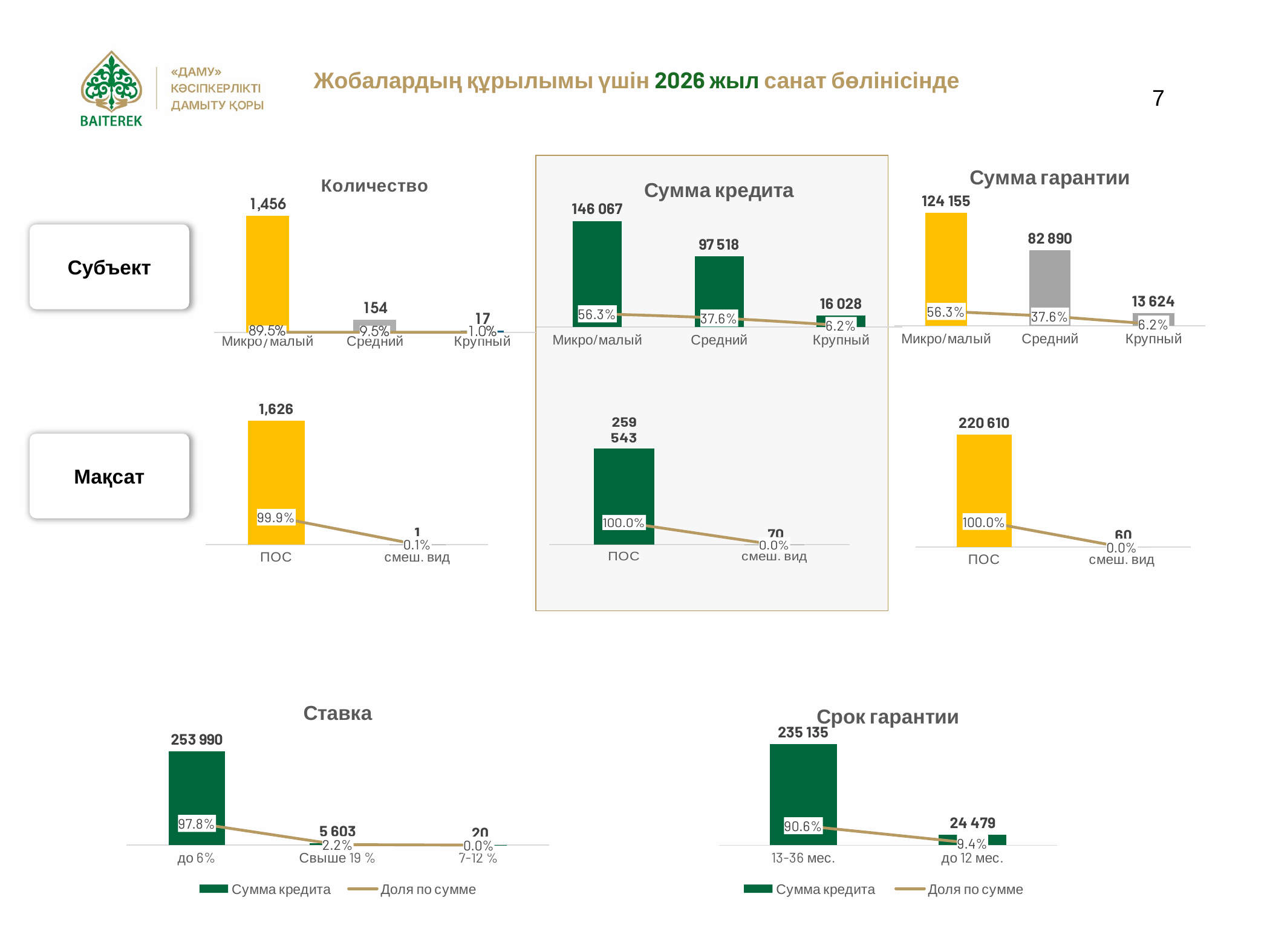

Жобалардың құрылымы үшін 2026 жыл санат бөлінісінде

### Chart: Сумма гарантии

| Category | Сумма по полю Сумма гарантии | Сумма по полю Сумма гарантии2 |
|---|---|---|
| Микро/малый | 124155214505.55 | 0.562629923073311 |
| Средний | 82890218000.0 | 0.3756307551205207 |
| Крупный | 13623979863.0 | 0.061739321806168465 |

### Chart: Сумма кредита

| Category | Сумма по полю Сумма кредита | Сумма по полю Сумма кредита2 |
|---|---|---|
| Микро/малый | 146067311183.0 | 0.5626338870650128 |
| Средний | 97517903530.0 | 0.3756273506861164 |
| Крупный | 16028211604.0 | 0.061738762248870795 |

### Chart: Количество

| Category | Количество по полю Свод субъектность | Количество по полю Свод субъектность2 |
|---|---|---|
| Микро/малый | 1456.0 | 0.8948985863552551 |
| Средний | 154.0 | 0.09465273509526737 |
| Крупный | 17.0 | 0.010448678549477565 |
Субъект

### Chart

| Category | Количество по полю Свод цель | Количество по полю Свод цель2 |
|---|---|---|
| ПОС | 1626.0 | 0.9993853718500307 |
| смеш. вид | 1.0 | 0.0006146281499692685 |

### Chart

| Category | Сумма по полю Сумма кредита | Сумма по полю Сумма кредита2 |
|---|---|---|
| ПОС | 259543426317.0 | 0.9997303683365184 |
| смеш. вид | 70000000.0 | 0.00026963166348155956 |

### Chart

| Category | Сумма по полю Сумма гарантии | Сумма по полю Сумма гарантии2 |
|---|---|---|
| ПОС | 220609912368.55 | 0.9997303658927562 |
| смеш. вид | 59500000.0 | 0.00026963410724376404 |
Мақсат

### Chart: Ставка

| Category | Сумма кредита    | Доля по сумме |
|---|---|---|
| до 6% | 253990390787.0 | 0.9783407368032884 |
| Свыше 19 % | 5603035530.0 | 0.021582225578574022 |
| 7-12 % | 20000000.0 | 7.703761813758844e-05 |

### Chart: Срок гарантии

| Category | Сумма кредита     | Доля по сумме    |
|---|---|---|
| 13-36 мес. | 235134565757.0 | 0.9057103443867722 |
| до 12 мес. | 24478860560.0 | 0.09428965561322772 |